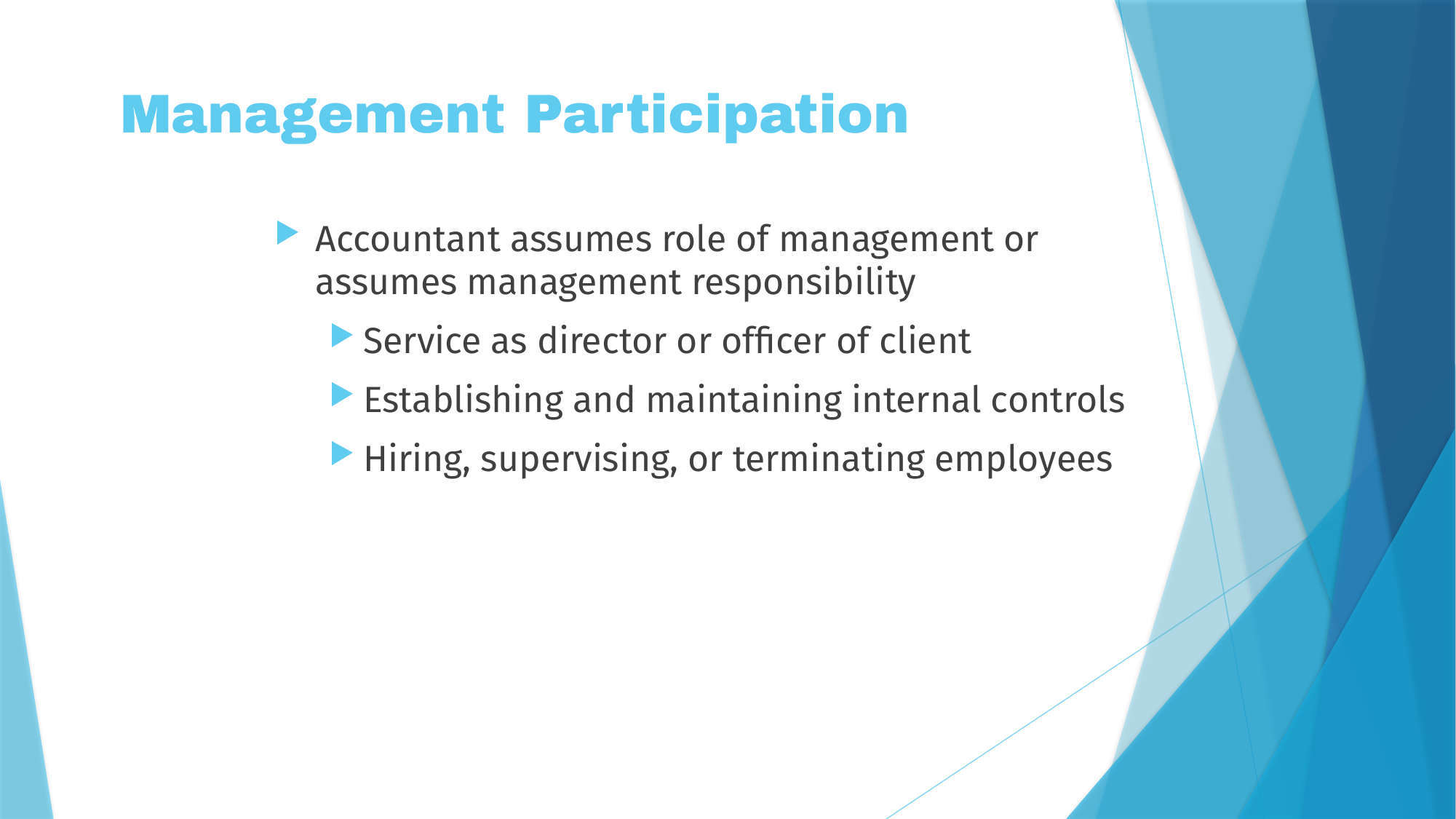

# Management Participation
Accountant assumes role of management or assumes management responsibility
Service as director or officer of client
Establishing and maintaining internal controls
Hiring, supervising, or terminating employees